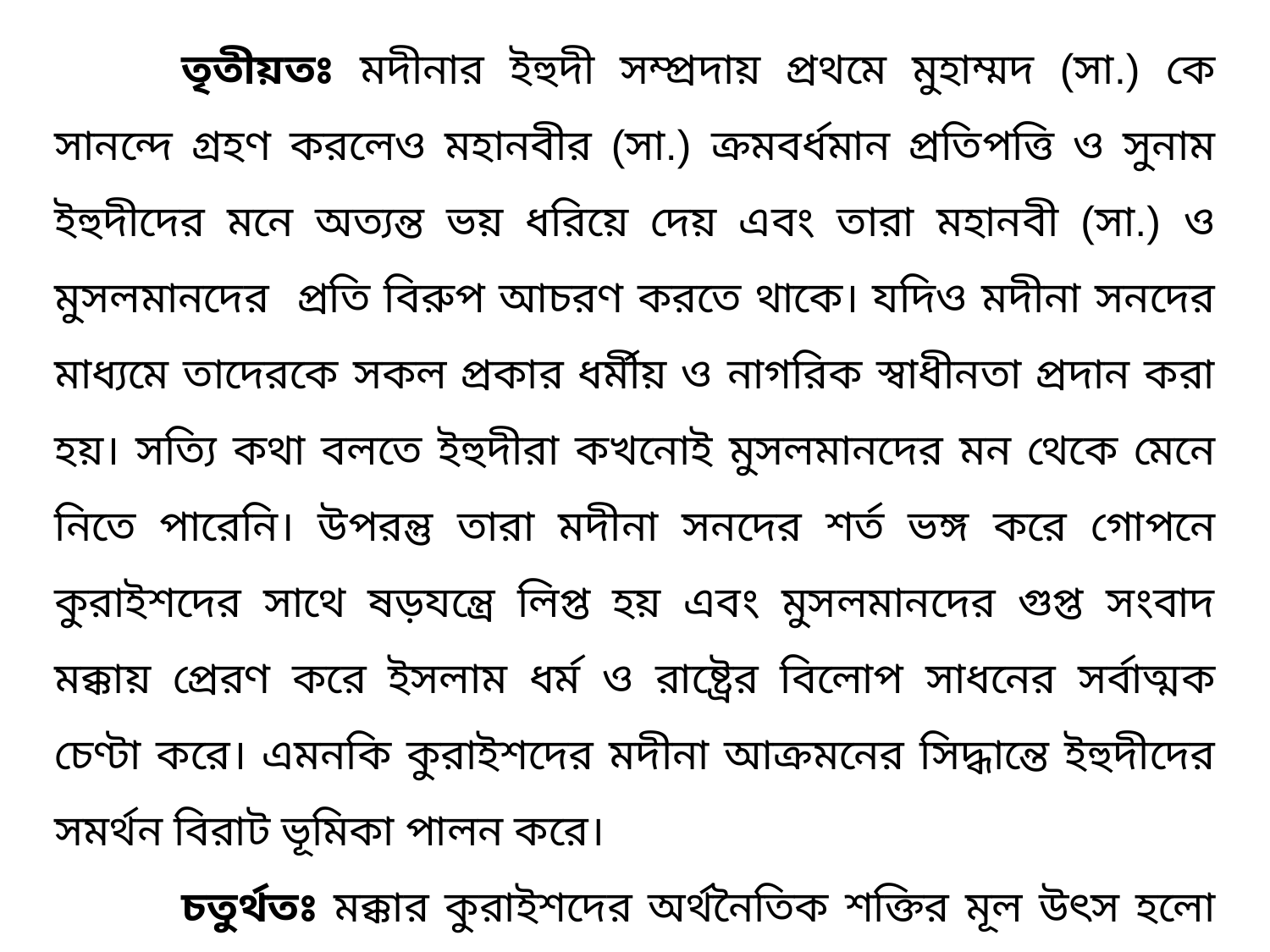

তৃতীয়তঃ মদীনার ইহুদী সম্প্রদায় প্রথমে মুহাম্মদ (সা.) কে সানন্দে গ্রহণ করলেও মহানবীর (সা.) ক্রমবর্ধমান প্রতিপত্তি ও সুনাম ইহুদীদের মনে অত্যন্ত ভয় ধরিয়ে দেয় এবং তারা মহানবী (সা.) ও মুসলমানদের  প্রতি বিরুপ আচরণ করতে থাকে। যদিও মদীনা সনদের মাধ্যমে তাদেরকে সকল প্রকার ধর্মীয় ও নাগরিক স্বাধীনতা প্রদান করা হয়। সত্যি কথা বলতে ইহুদীরা কখনোই মুসলমানদের মন থেকে মেনে নিতে পারেনি। উপরন্তু তারা মদীনা সনদের শর্ত ভঙ্গ করে গোপনে কুরাইশদের সাথে ষড়যন্ত্রে লিপ্ত হয় এবং মুসলমানদের গুপ্ত সংবাদ মক্কায় প্রেরণ করে ইসলাম ধর্ম ও রাষ্ট্রের বিলোপ সাধনের সর্বাত্মক চেণ্টা করে। এমনকি কুরাইশদের মদীনা আক্রমনের সিদ্ধান্তে ইহুদীদের সমর্থন বিরাট ভূমিকা পালন করে।
	চতুর্থতঃ মক্কার কুরাইশদের অর্থনৈতিক শক্তির মূল উৎস হলো বাণিজ্য। কুরাইশ বণিকেরা সাধারণতঃ বাণিজ্যের জন্য সিরিয়া গমন করতো। আর সিরিয়া যেতে হলে মদীনার উপর দিয়ে যেতে হয়। তাই মদীনাকে বলা হয় আরব তথা আন্তর্জাতিক বাণিজ্যের মূল ট্রানজিট পয়েন্ট। পাশাপাশি এই পথটি হজ্ব যাত্রীদের জন্যও অত্যন্ত গুরুত্বপূর্ণ ছিল।